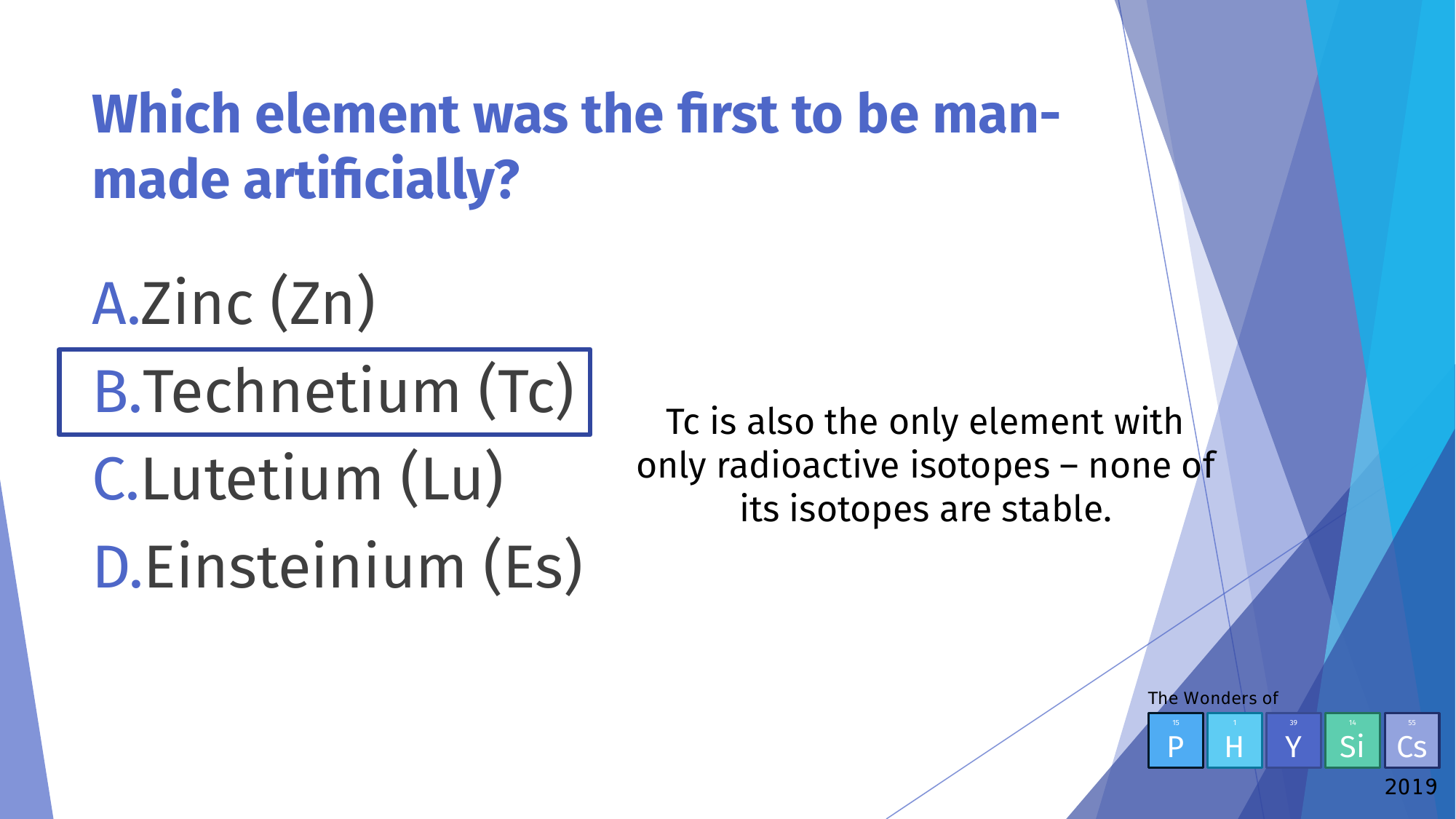

# Which element was the first to be man-made artificially?
Zinc (Zn)
Technetium (Tc)
Lutetium (Lu)
Einsteinium (Es)

Tc is also the only element with only radioactive isotopes – none of its isotopes are stable.